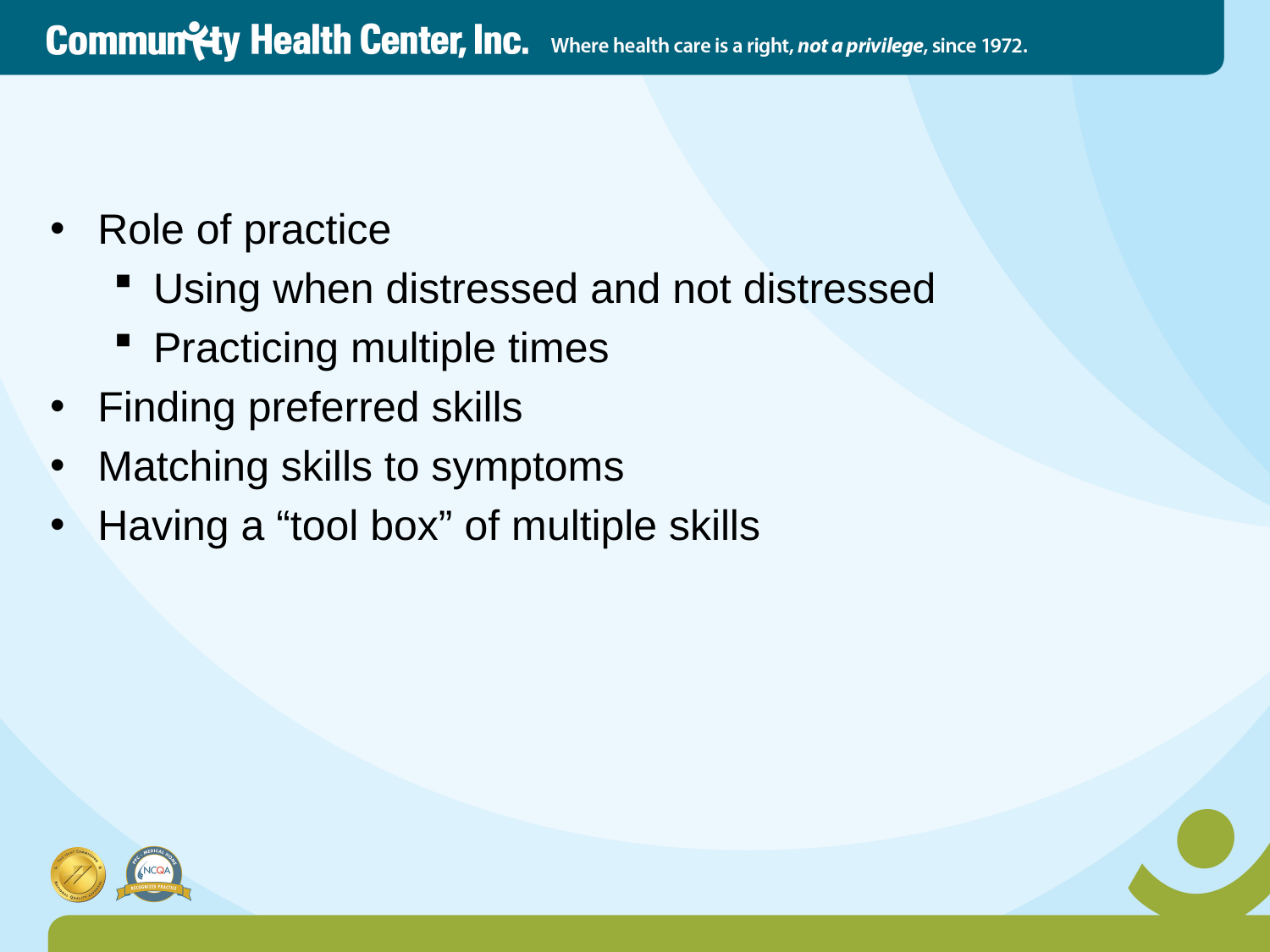

# For Grounding/Coping Skills
Role of practice
Using when distressed and not distressed
Practicing multiple times
Finding preferred skills
Matching skills to symptoms
Having a “tool box” of multiple skills